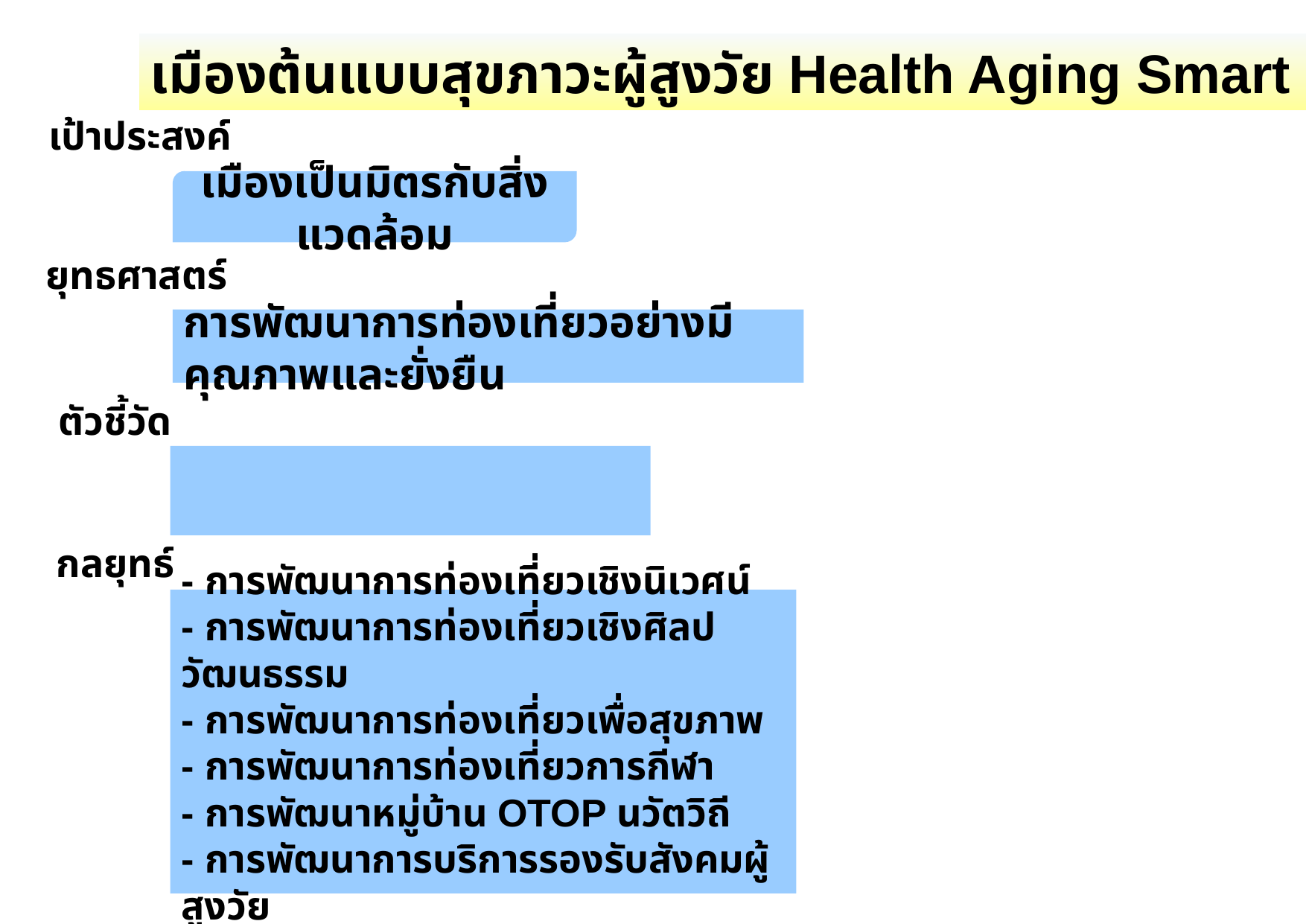

เมืองต้นแบบสุขภาวะผู้สูงวัย Health Aging Smart City
เป้าประสงค์
เมืองเป็นมิตรกับสิ่งแวดล้อม
ยุทธศาสตร์
การพัฒนาการท่องเที่ยวอย่างมีคุณภาพและยั่งยืน
ตัวชี้วัด

กลยุทธ์
- การพัฒนาการท่องเที่ยวเชิงนิเวศน์
- การพัฒนาการท่องเที่ยวเชิงศิลปวัฒนธรรม
- การพัฒนาการท่องเที่ยวเพื่อสุขภาพ
- การพัฒนาการท่องเที่ยวการกีฬา
- การพัฒนาหมู่บ้าน OTOP นวัตวิถี
- การพัฒนาการบริการรองรับสังคมผู้สูงวัย